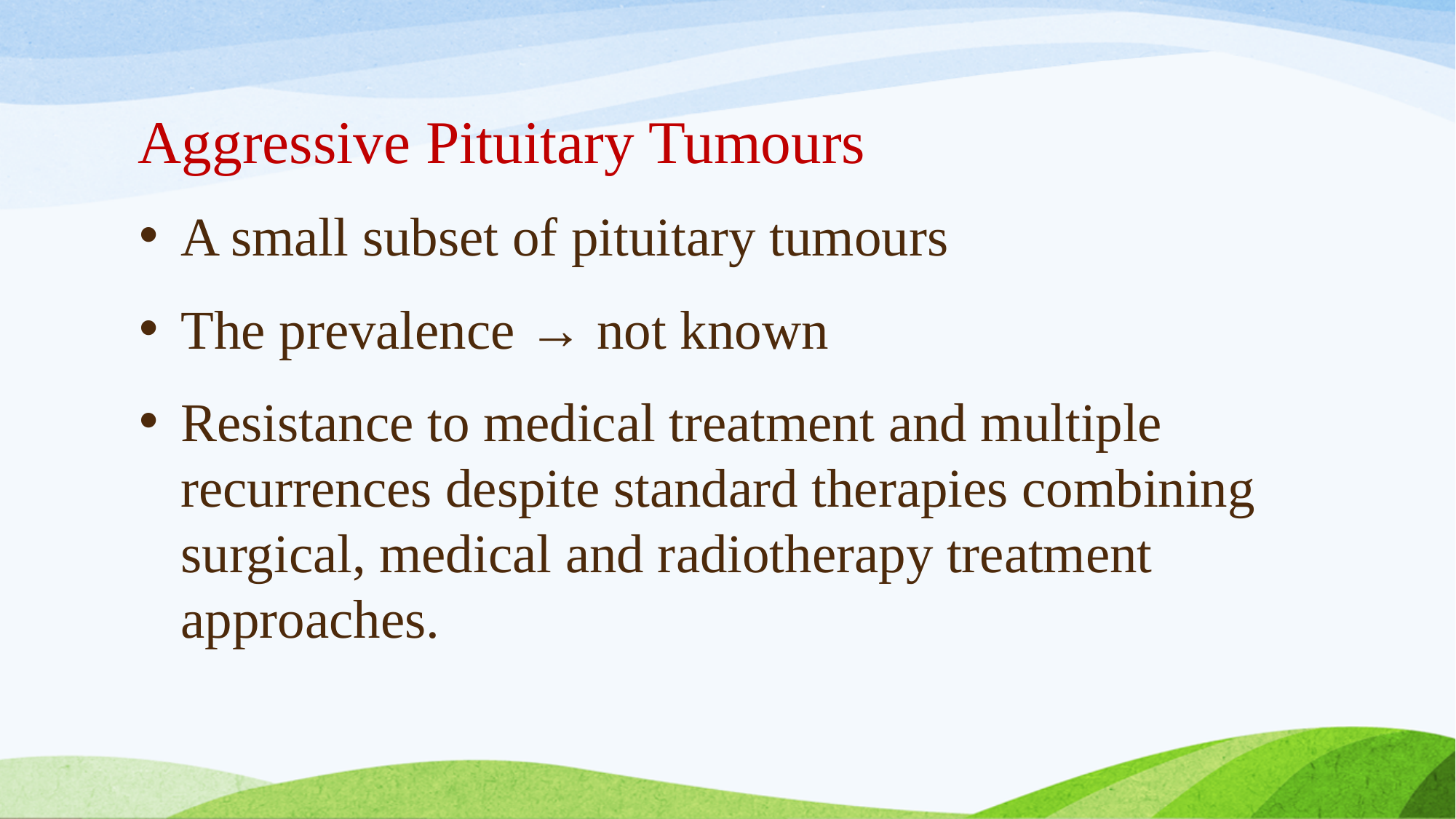

# Aggressive Pituitary Tumours
A small subset of pituitary tumours
The prevalence → not known
Resistance to medical treatment and multiple recurrences despite standard therapies combining surgical, medical and radiotherapy treatment approaches.